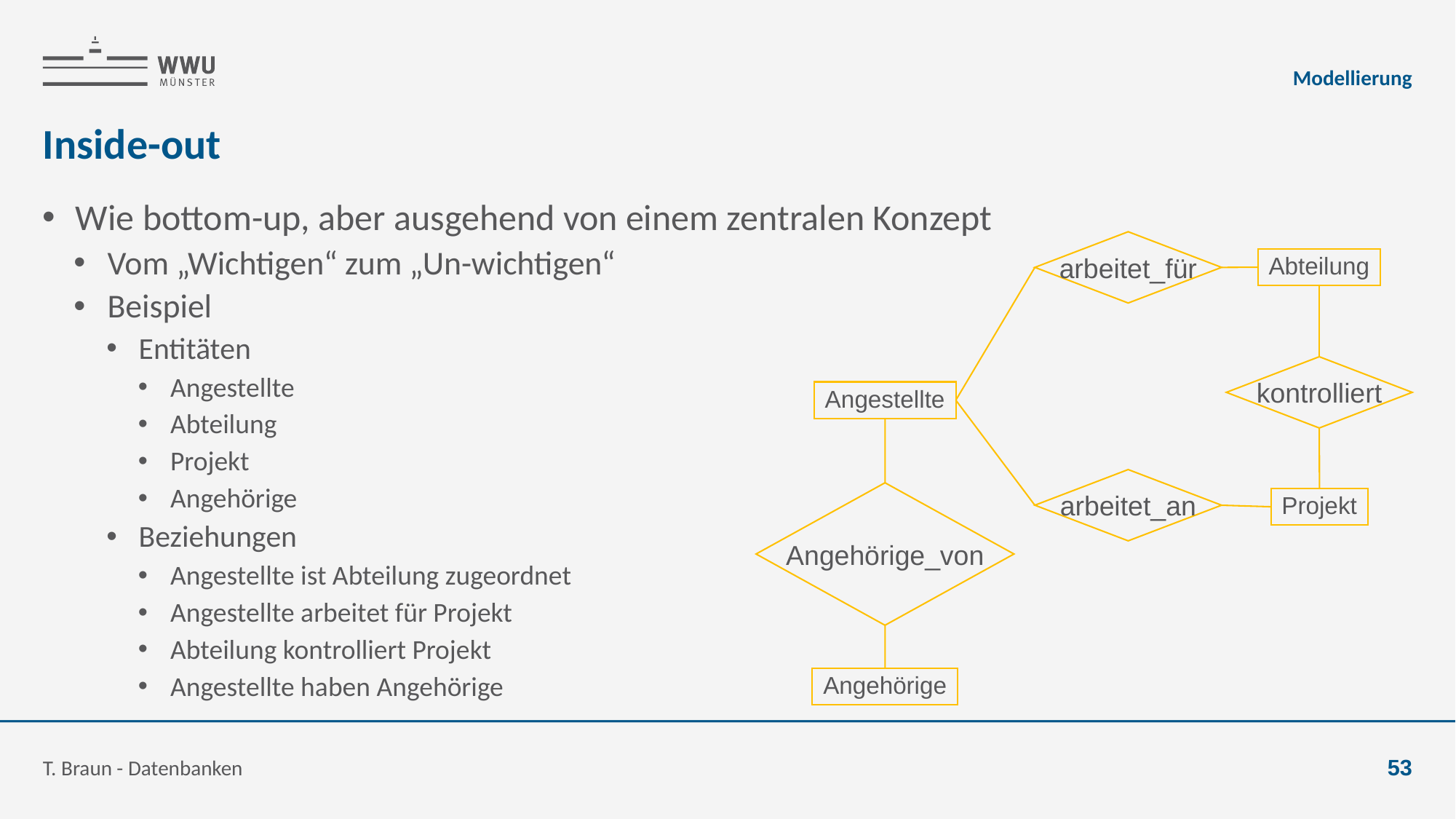

Modellierung
# Inside-out
Wie bottom-up, aber ausgehend von einem zentralen Konzept
Vom „Wichtigen“ zum „Un-wichtigen“
Beispiel
Entitäten
Angestellte
Abteilung
Projekt
Angehörige
Beziehungen
Angestellte ist Abteilung zugeordnet
Angestellte arbeitet für Projekt
Abteilung kontrolliert Projekt
Angestellte haben Angehörige
arbeitet_für
Abteilung
kontrolliert
Angestellte
arbeitet_an
Angehörige_von
Projekt
Angehörige
T. Braun - Datenbanken
53